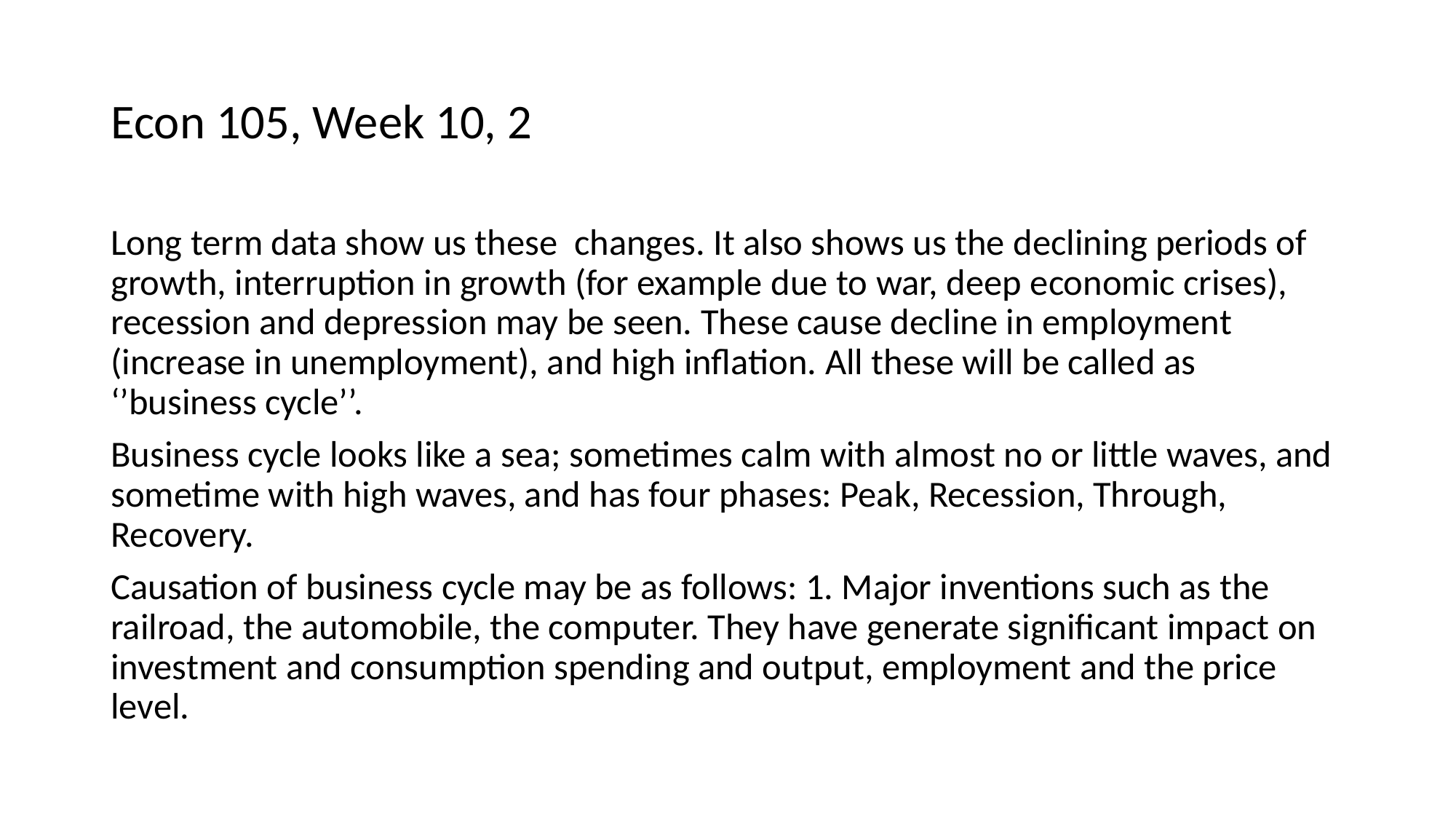

# Econ 105, Week 10, 2
Long term data show us these  changes. It also shows us the declining periods of growth, interruption in growth (for example due to war, deep economic crises), recession and depression may be seen. These cause decline in employment (increase in unemployment), and high inflation. All these will be called as ‘’business cycle’’.
Business cycle looks like a sea; sometimes calm with almost no or little waves, and sometime with high waves, and has four phases: Peak, Recession, Through, Recovery.
Causation of business cycle may be as follows: 1. Major inventions such as the railroad, the automobile, the computer. They have generate significant impact on investment and consumption spending and output, employment and the price level.